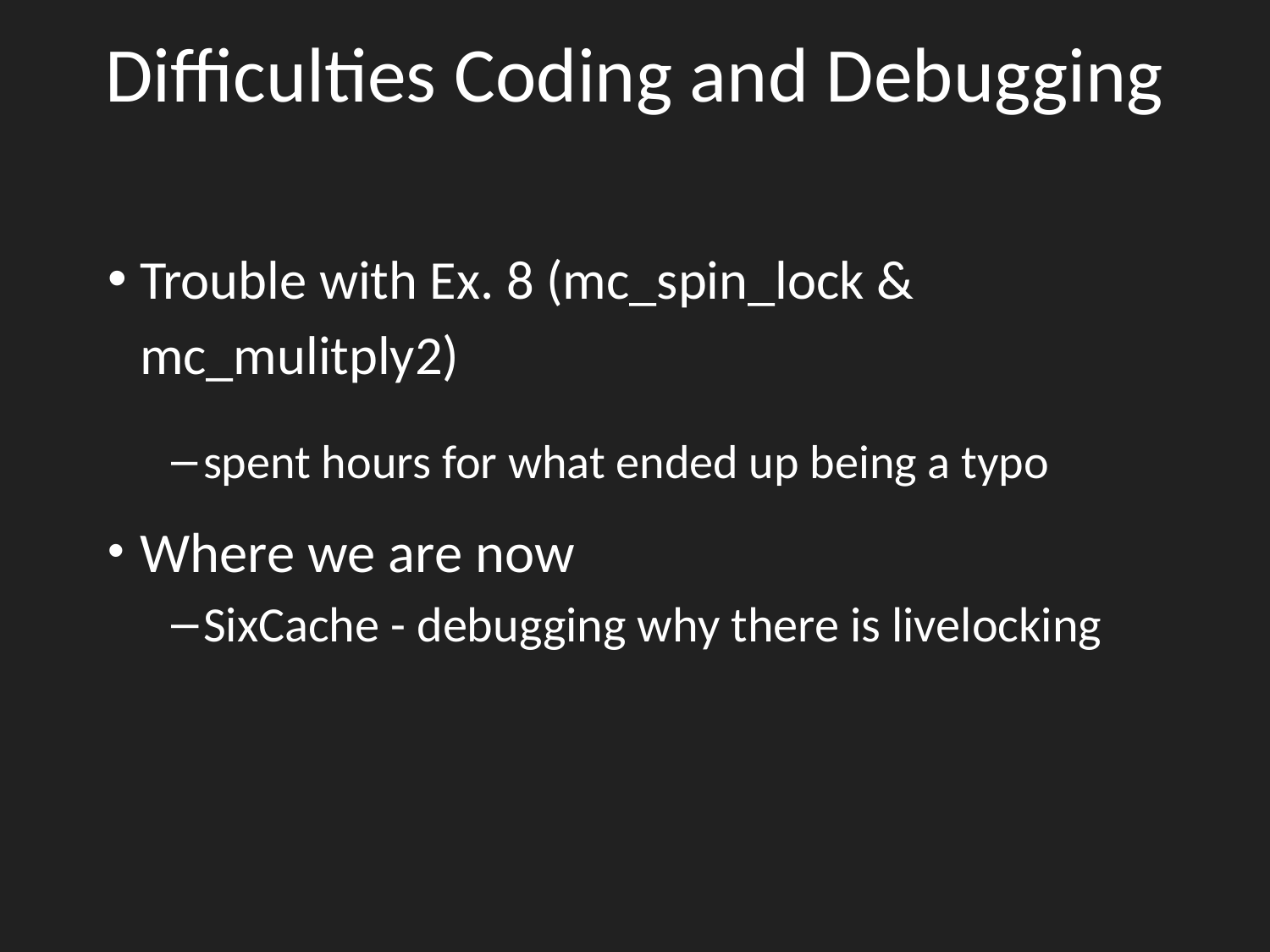

# Difficulties Coding and Debugging

Trouble with Ex. 8 (mc_spin_lock & mc_mulitply2)
spent hours for what ended up being a typo
Where we are now
SixCache - debugging why there is livelocking